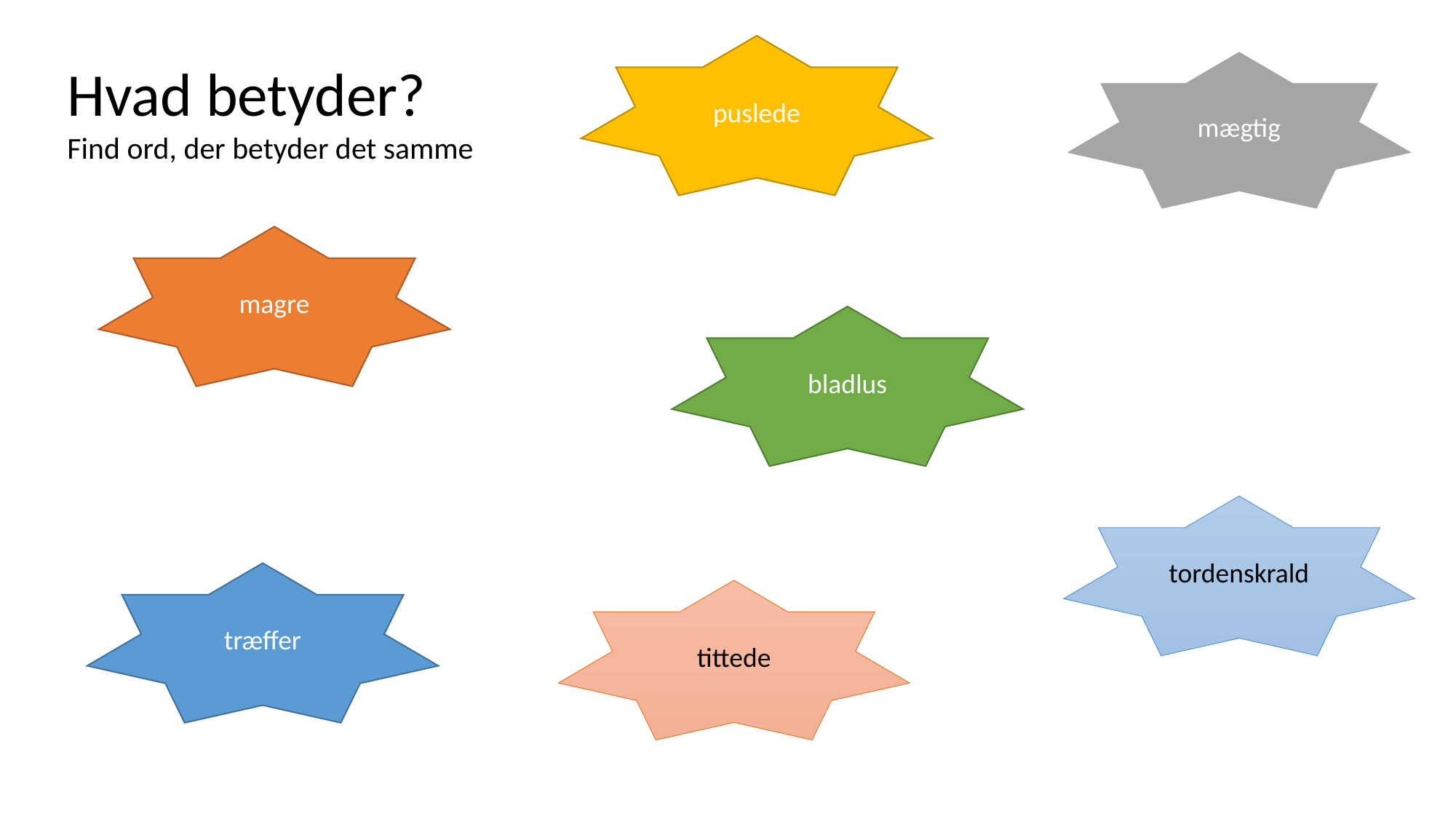

puslede
Hvad betyder?
Find ord, der betyder det samme
mægtig
magre
bladlus
tordenskrald
træffer
tittede